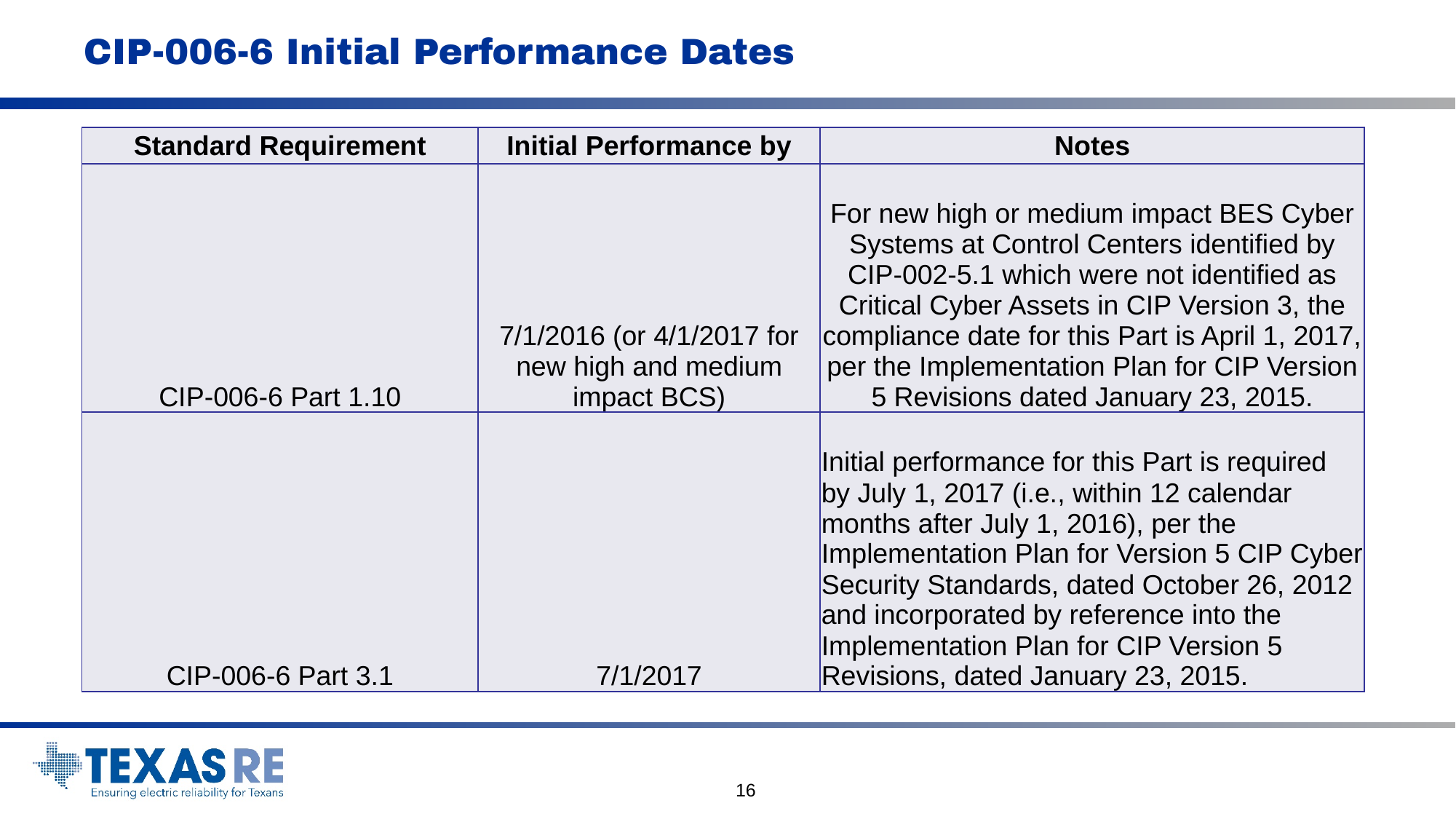

# CIP-006-6 Initial Performance Dates
| Standard Requirement | Initial Performance by | Notes |
| --- | --- | --- |
| CIP-006-6 Part 1.10 | 7/1/2016 (or 4/1/2017 for new high and medium impact BCS) | For new high or medium impact BES Cyber Systems at Control Centers identified by CIP-002-5.1 which were not identified as Critical Cyber Assets in CIP Version 3, the compliance date for this Part is April 1, 2017, per the Implementation Plan for CIP Version 5 Revisions dated January 23, 2015. |
| CIP-006-6 Part 3.1 | 7/1/2017 | Initial performance for this Part is required by July 1, 2017 (i.e., within 12 calendar months after July 1, 2016), per the Implementation Plan for Version 5 CIP Cyber Security Standards, dated October 26, 2012 and incorporated by reference into the Implementation Plan for CIP Version 5 Revisions, dated January 23, 2015. |